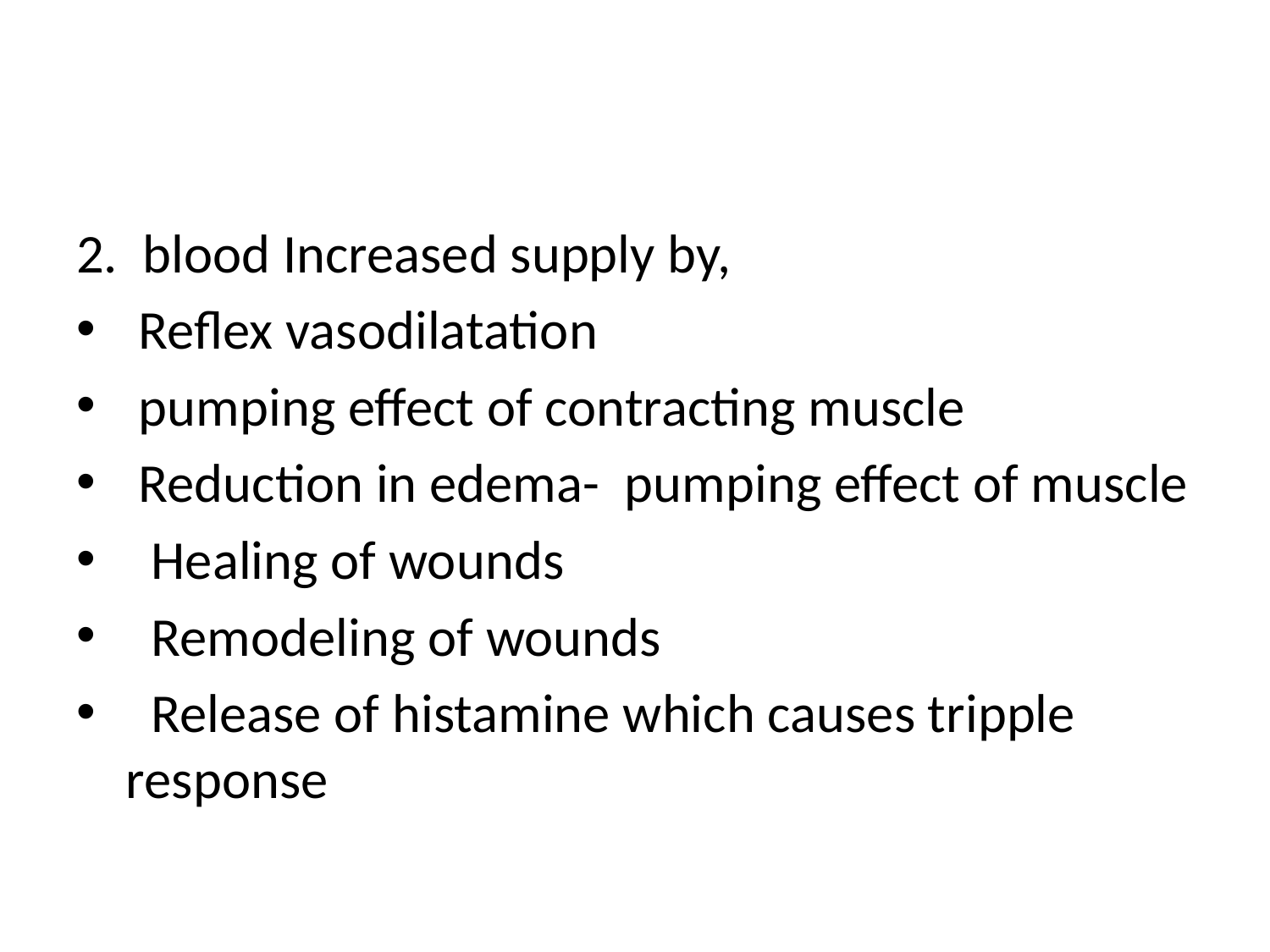

#
2.  blood Increased supply by,
 Reflex vasodilatation
 pumping effect of contracting muscle
 Reduction in edema-  pumping effect of muscle
  Healing of wounds
  Remodeling of wounds
  Release of histamine which causes tripple response